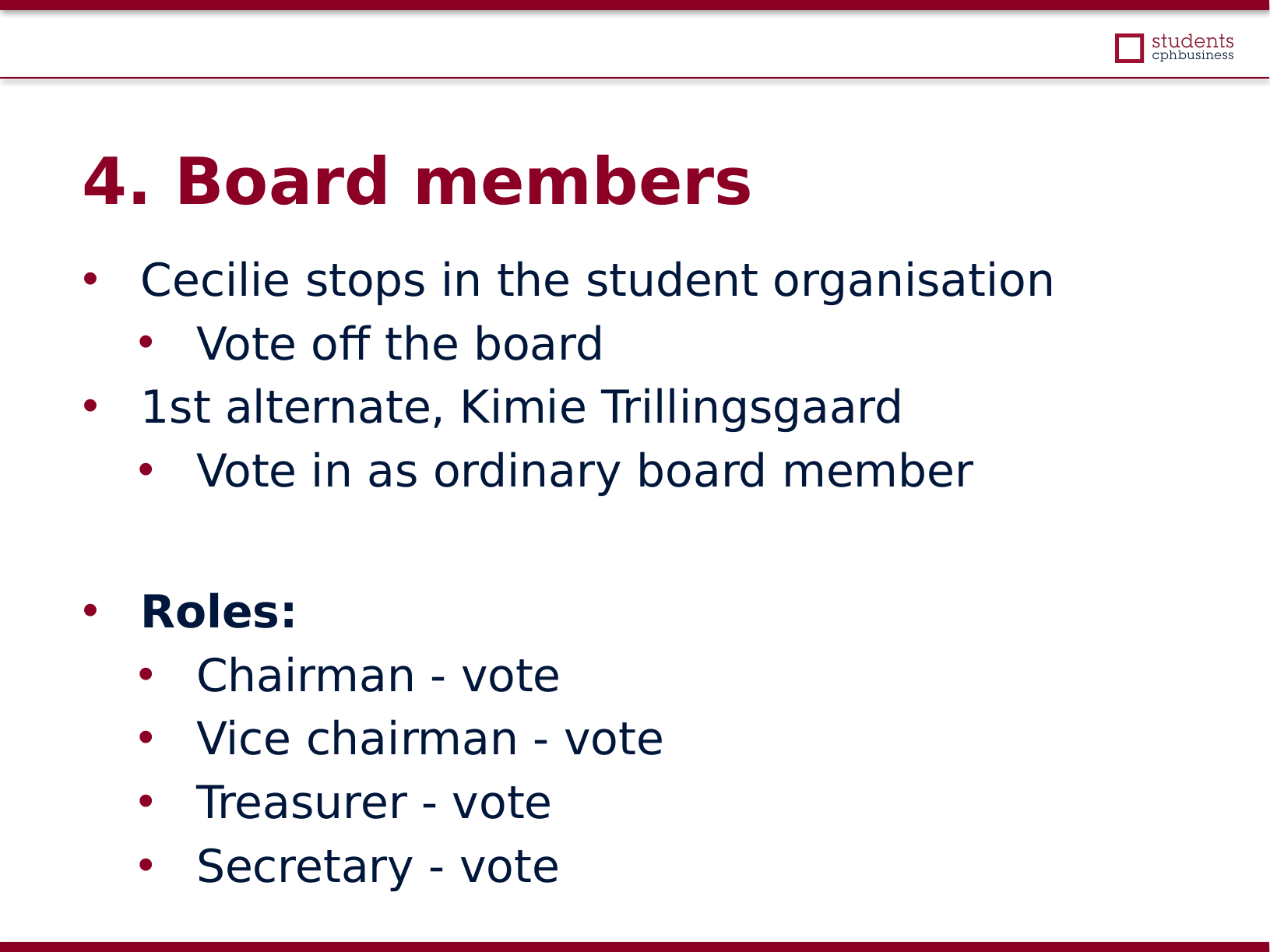

4. Board members
Cecilie stops in the student organisation
Vote off the board
1st alternate, Kimie Trillingsgaard
Vote in as ordinary board member

Roles:
Chairman - vote
Vice chairman - vote
Treasurer - vote
Secretary - vote